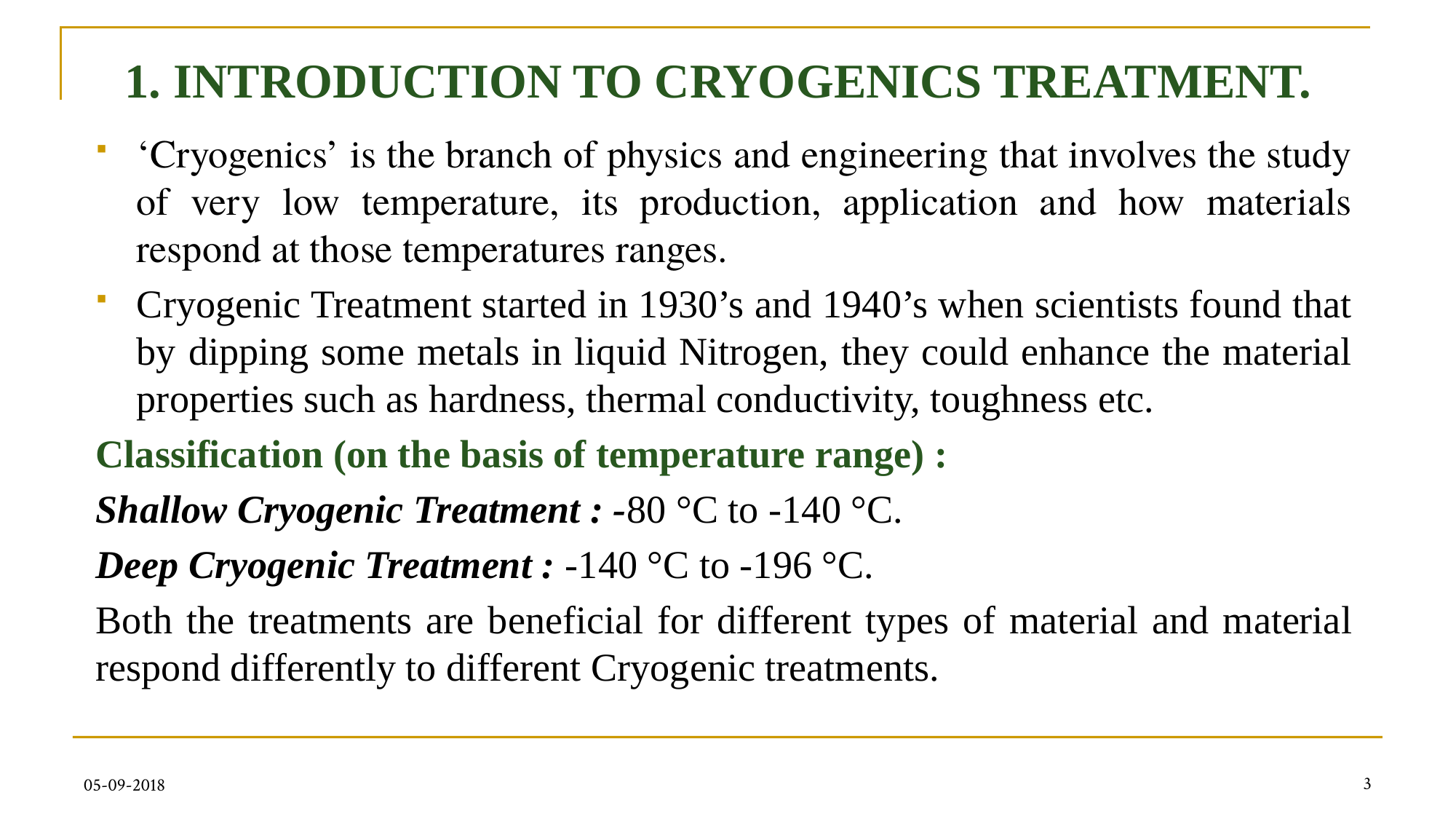

# 1. INTRODUCTION TO CRYOGENICS TREATMENT.
‘Cryogenics’ is the branch of physics and engineering that involves the study of very low temperature, its production, application and how materials respond at those temperatures ranges.
Cryogenic Treatment started in 1930’s and 1940’s when scientists found that by dipping some metals in liquid Nitrogen, they could enhance the material properties such as hardness, thermal conductivity, toughness etc.
Classification (on the basis of temperature range) :
Shallow Cryogenic Treatment : -80 °C to -140 °C.
Deep Cryogenic Treatment : -140 °C to -196 °C.
Both the treatments are beneficial for different types of material and material respond differently to different Cryogenic treatments.

05-09-2018
3